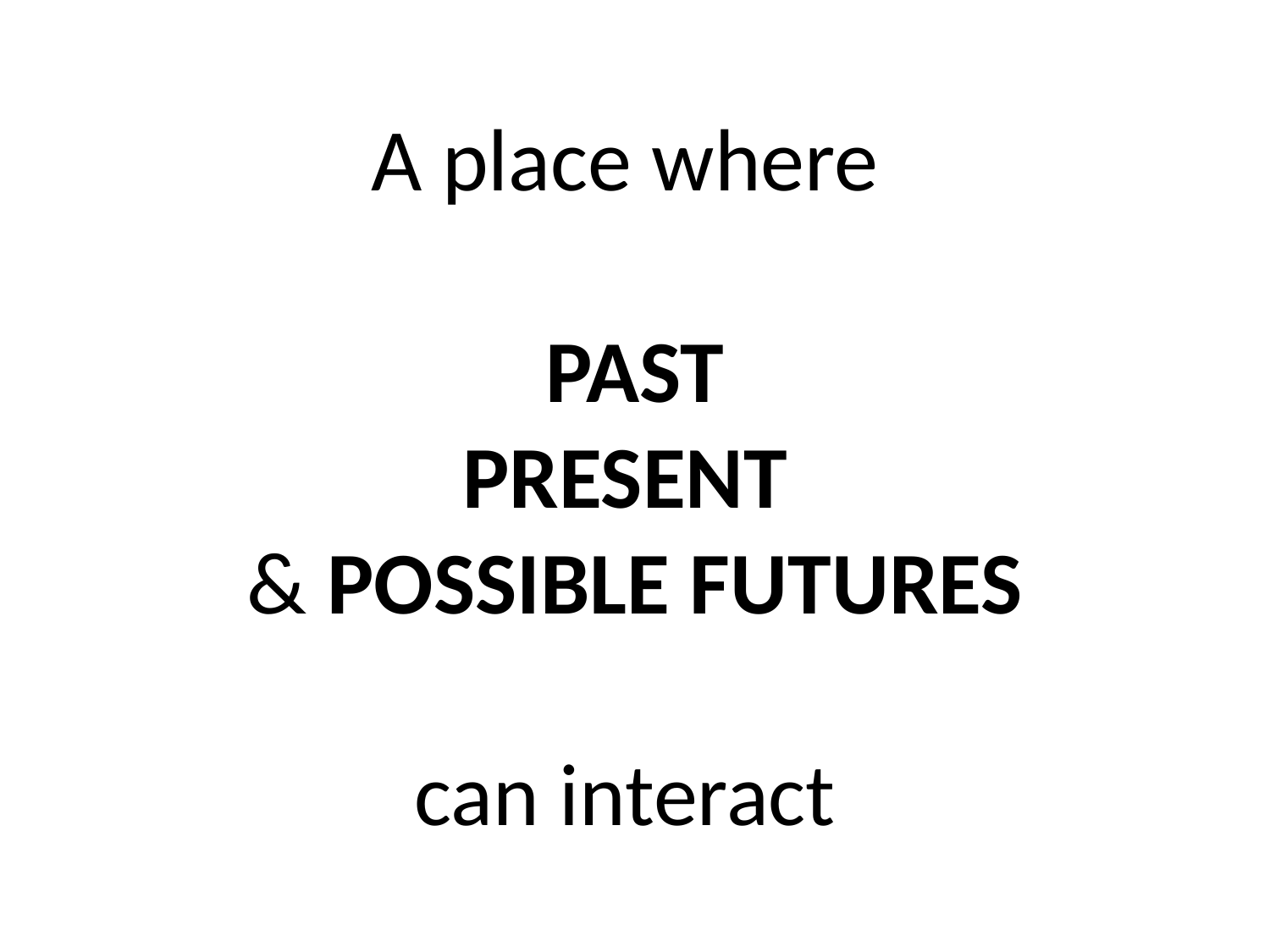

# A place where PAST PRESENT & POSSIBLE FUTURES can interact